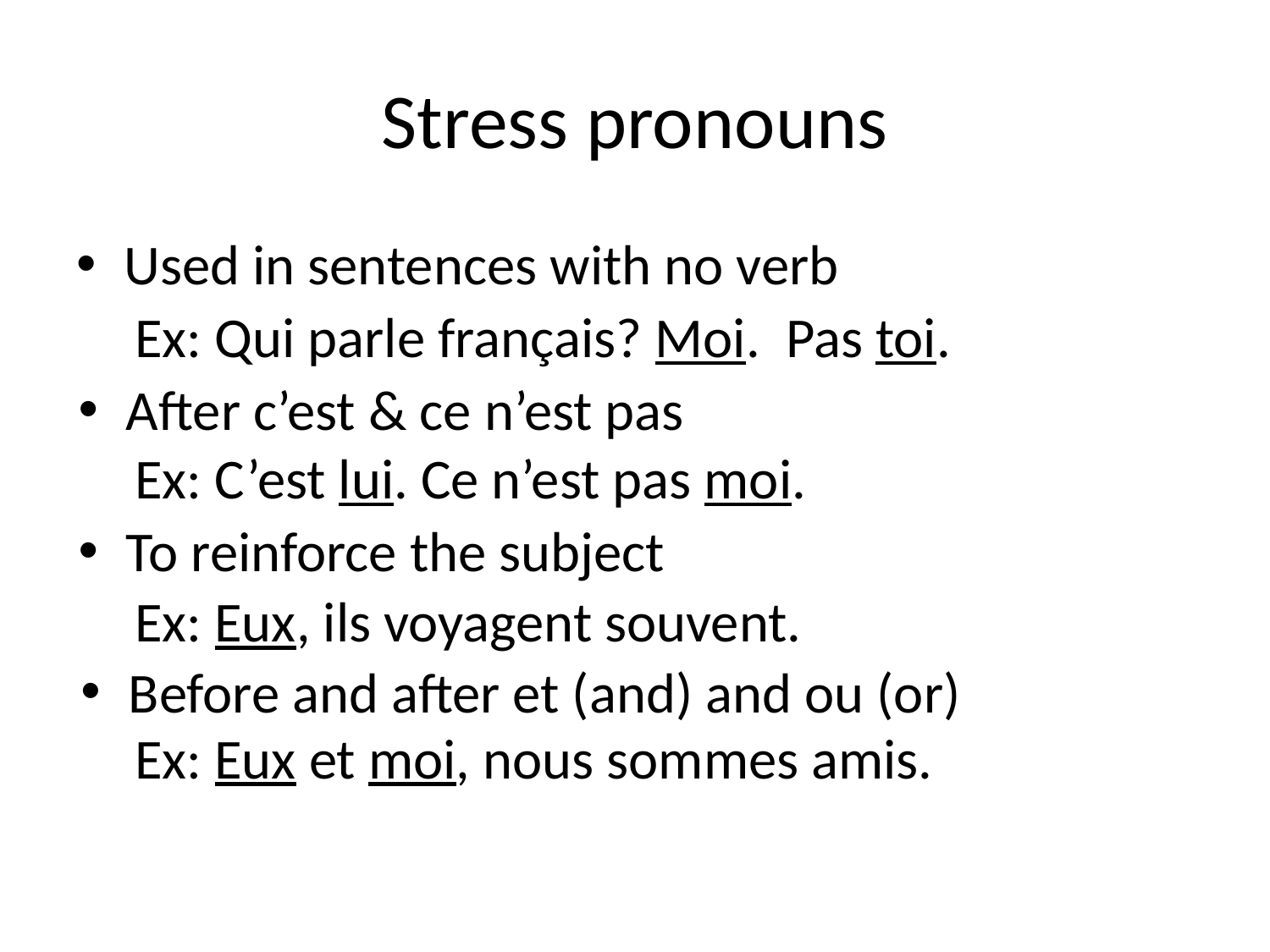

# Stress pronouns
Used in sentences with no verb
Ex: Qui parle français? Moi.  Pas toi.
After c’est & ce n’est pas
Ex: C’est lui. Ce n’est pas moi.
To reinforce the subject
Ex: Eux, ils voyagent souvent.
Before and after et (and) and ou (or)
Ex: Eux et moi, nous sommes amis.